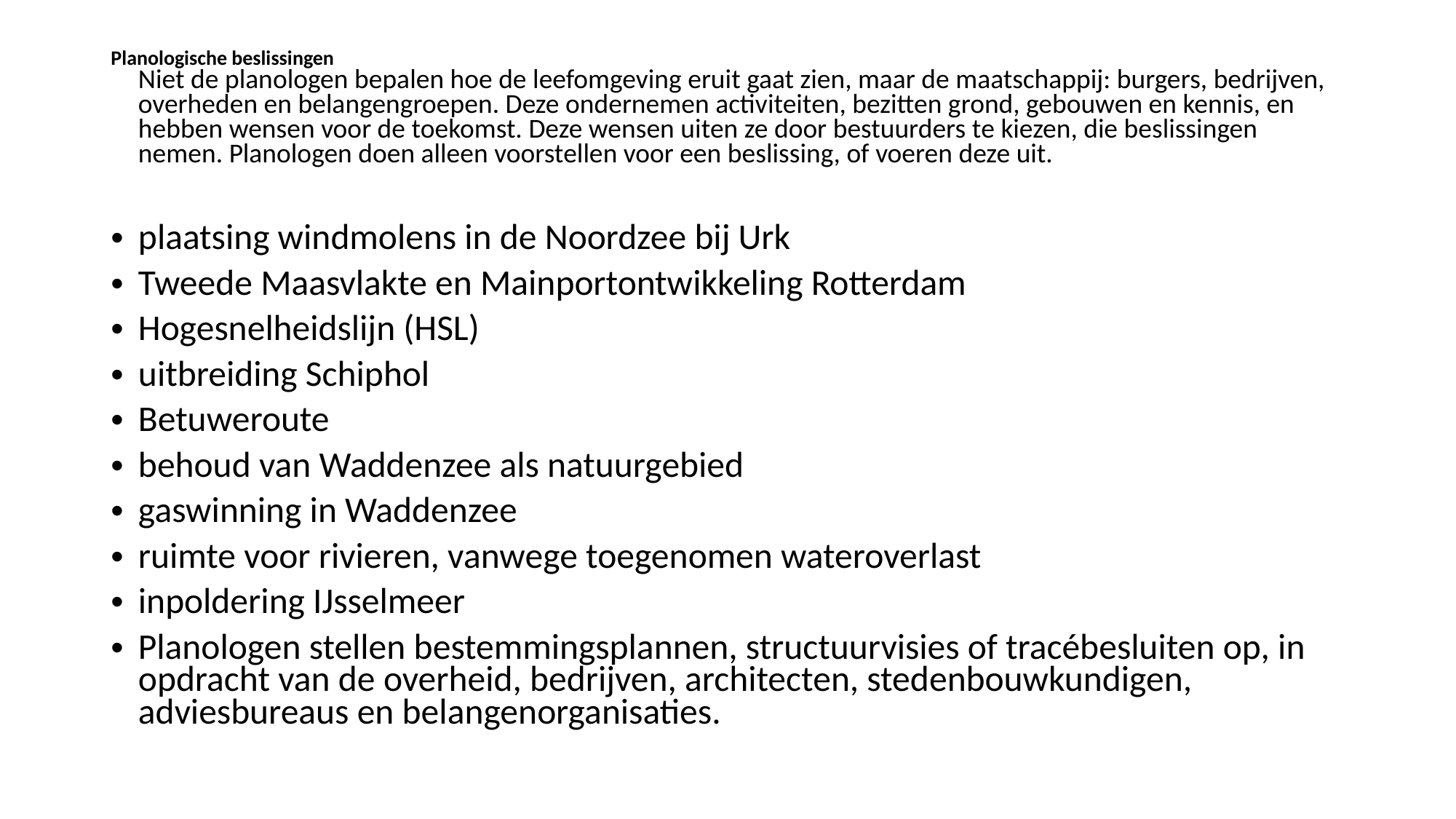

# Planologische beslissingen Niet de planologen bepalen hoe de leefomgeving eruit gaat zien, maar de maatschappij: burgers, bedrijven, overheden en belangengroepen. Deze ondernemen activiteiten, bezitten grond, gebouwen en kennis, en hebben wensen voor de toekomst. Deze wensen uiten ze door bestuurders te kiezen, die beslissingen nemen. Planologen doen alleen voorstellen voor een beslissing, of voeren deze uit.
plaatsing windmolens in de Noordzee bij Urk
Tweede Maasvlakte en Mainportontwikkeling Rotterdam
Hogesnelheidslijn (HSL)
uitbreiding Schiphol
Betuweroute
behoud van Waddenzee als natuurgebied
gaswinning in Waddenzee
ruimte voor rivieren, vanwege toegenomen wateroverlast
inpoldering IJsselmeer
Planologen stellen bestemmingsplannen, structuurvisies of tracébesluiten op, in opdracht van de overheid, bedrijven, architecten, stedenbouwkundigen, adviesbureaus en belangenorganisaties.